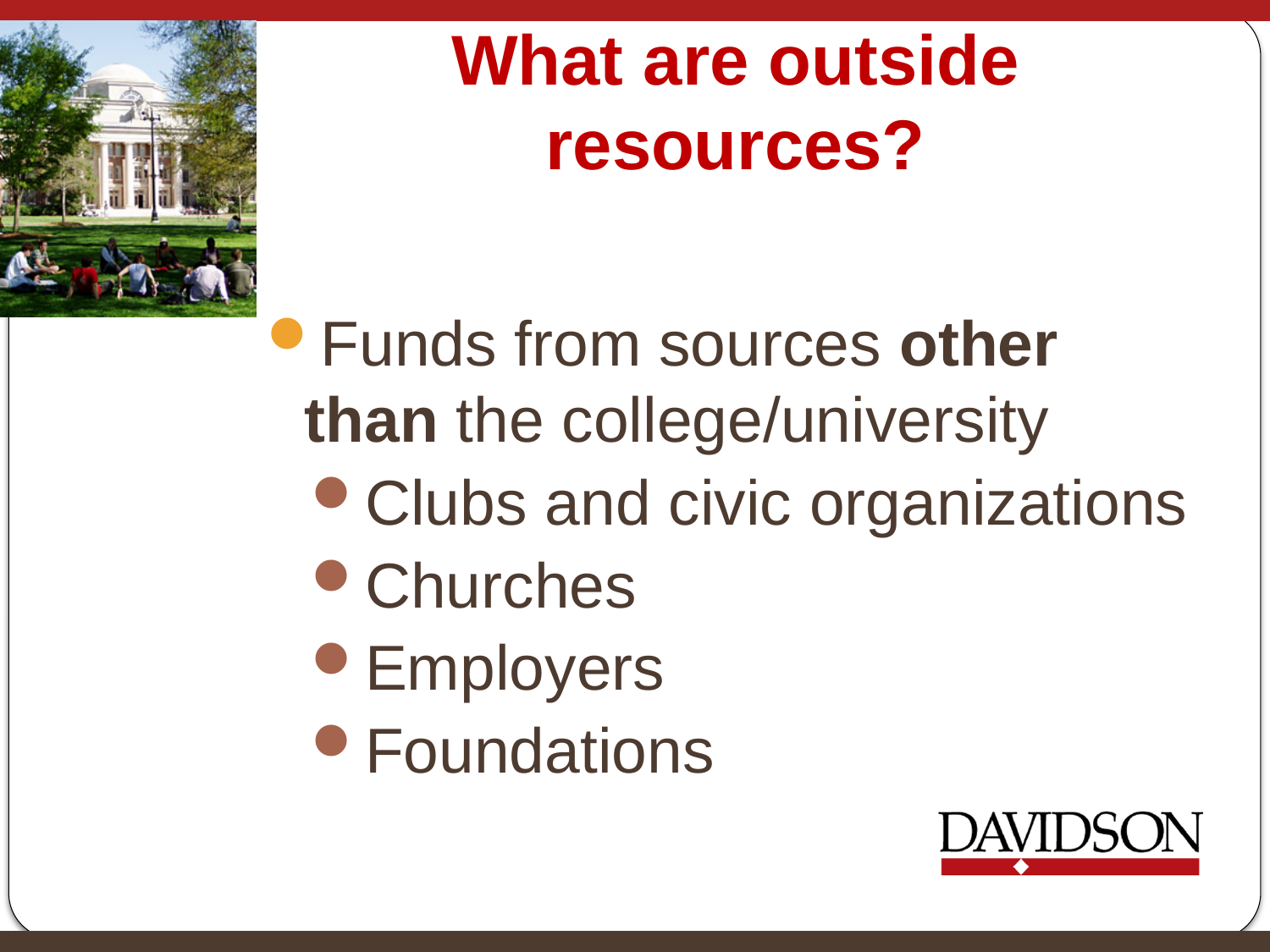

# What are outside resources?
Funds from sources other than the college/university
Clubs and civic organizations
Churches
Employers
Foundations